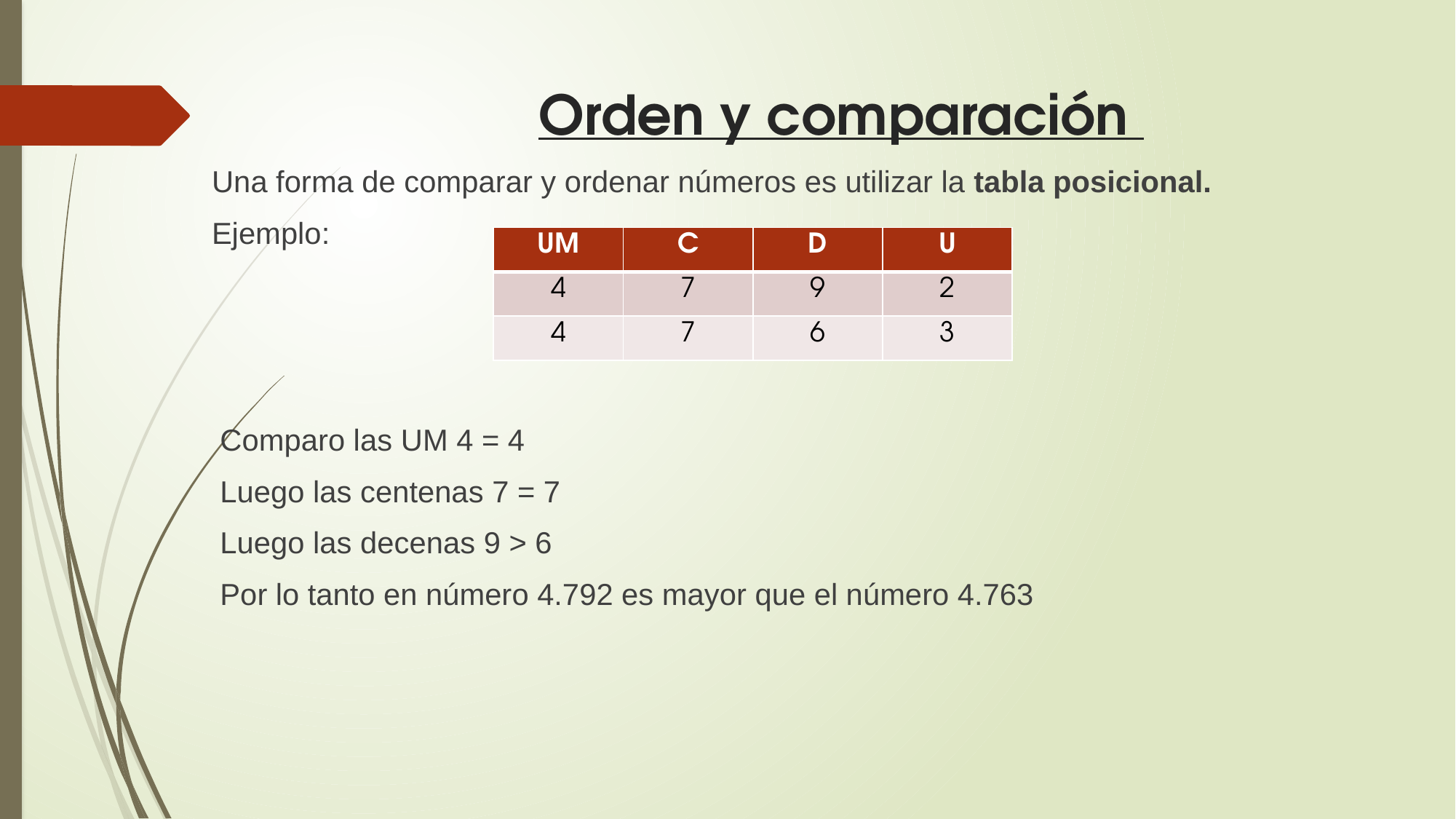

# Orden y comparación
Una forma de comparar y ordenar números es utilizar la tabla posicional.
Ejemplo:

 Comparo las UM 4 = 4
 Luego las centenas 7 = 7
 Luego las decenas 9 > 6
 Por lo tanto en número 4.792 es mayor que el número 4.763
| UM | C | D | U |
| --- | --- | --- | --- |
| 4 | 7 | 9 | 2 |
| 4 | 7 | 6 | 3 |